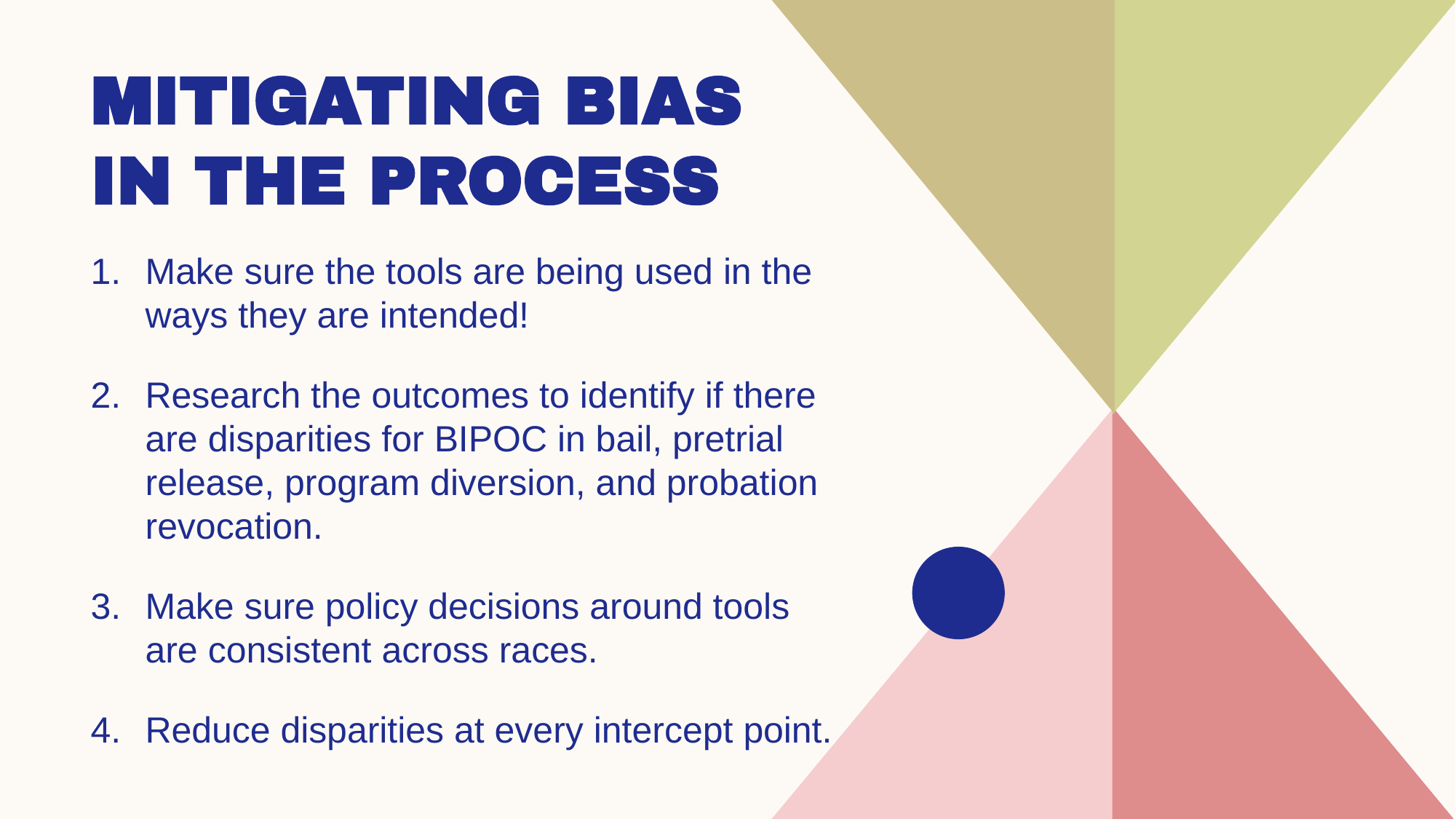

# Mitigating Bias in the process
Make sure the tools are being used in the ways they are intended!
Research the outcomes to identify if there are disparities for BIPOC in bail, pretrial release, program diversion, and probation revocation.
Make sure policy decisions around tools are consistent across races.
Reduce disparities at every intercept point.